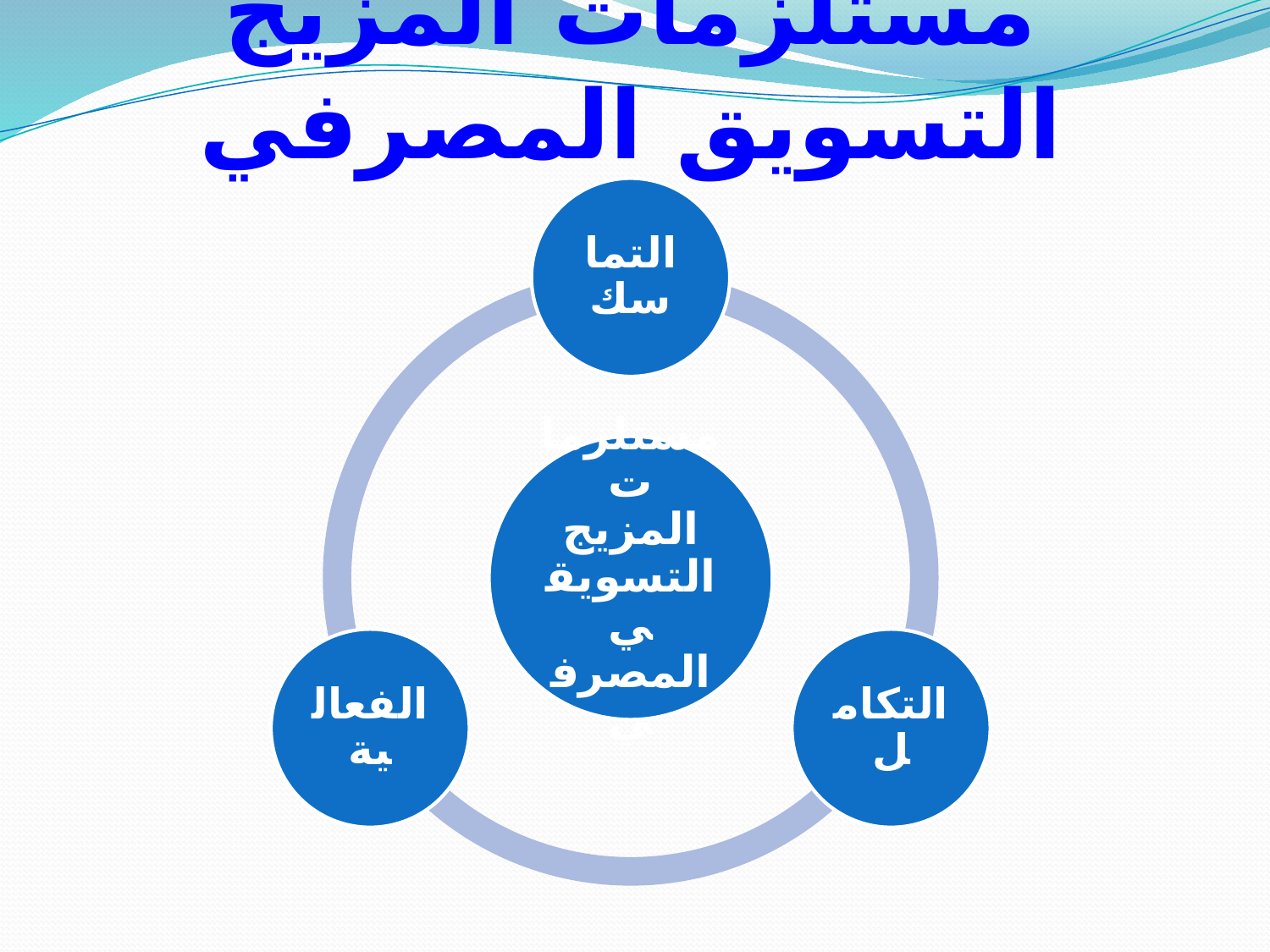

# مستلزمات المزيج التسويق المصرفي

مستلزمات المزيج التسويقي المصرفي
التماسك
التكامل
الفعالية